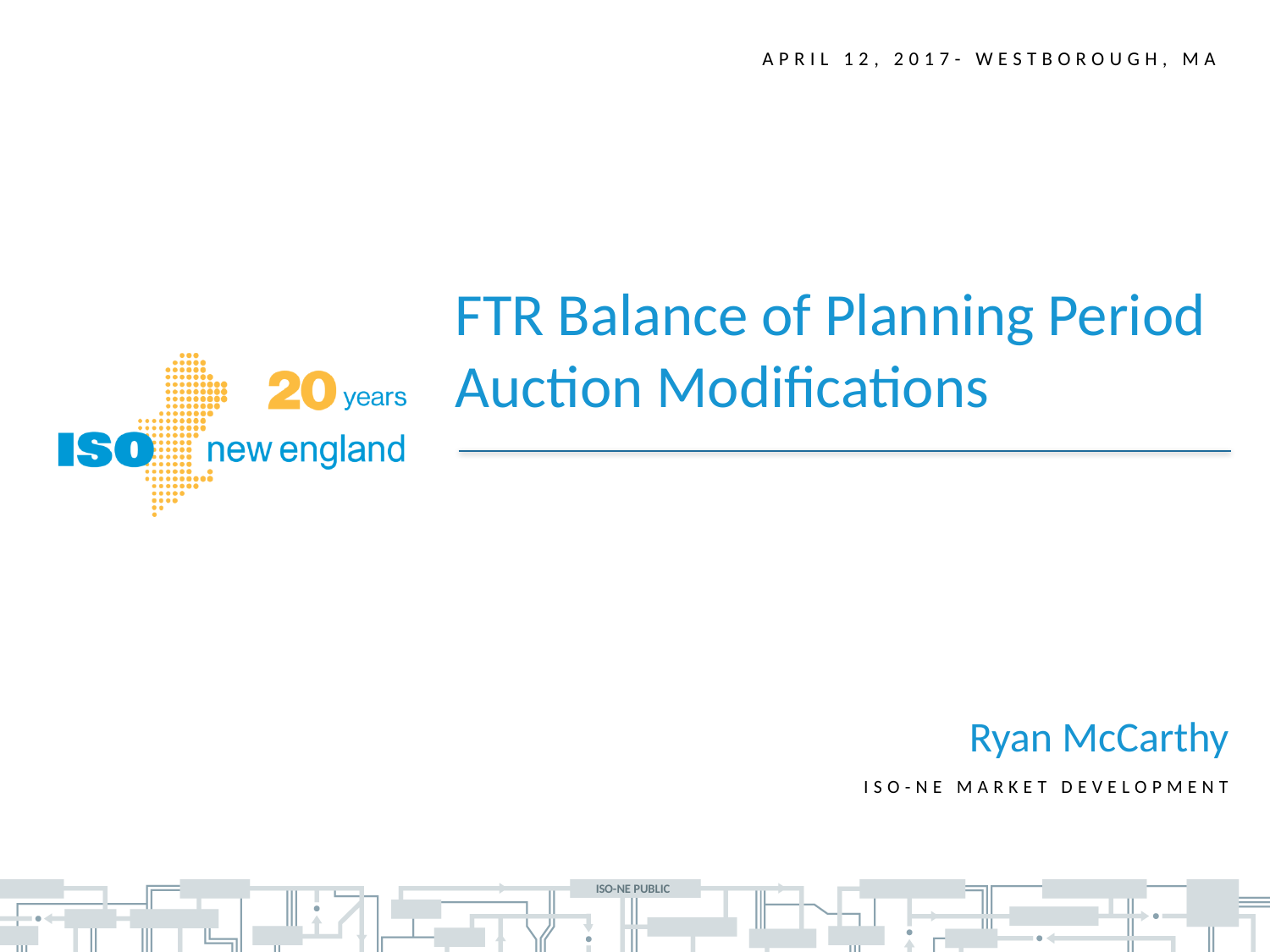

April 12, 2017- Westborough, Ma
FTR Balance of Planning Period Auction Modifications

Ryan McCarthy
ISO-NE Market Development